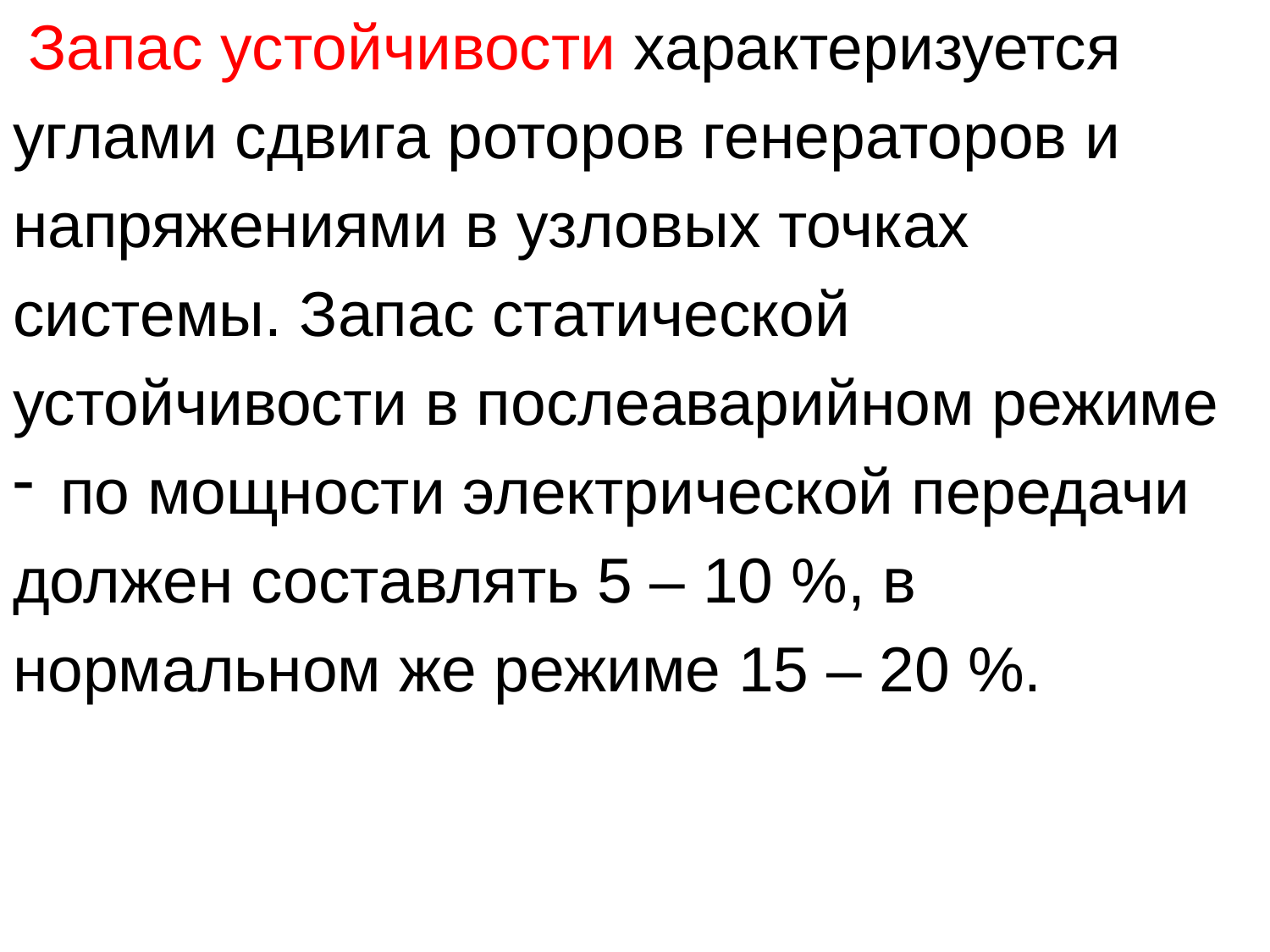

Запас устойчивости характеризуется
углами сдвига роторов генераторов и
напряжениями в узловых точках
системы. Запас статической
устойчивости в послеаварийном режиме
по мощности электрической передачи
должен составлять 5 – 10 %, в
нормальном же режиме 15 – 20 %.